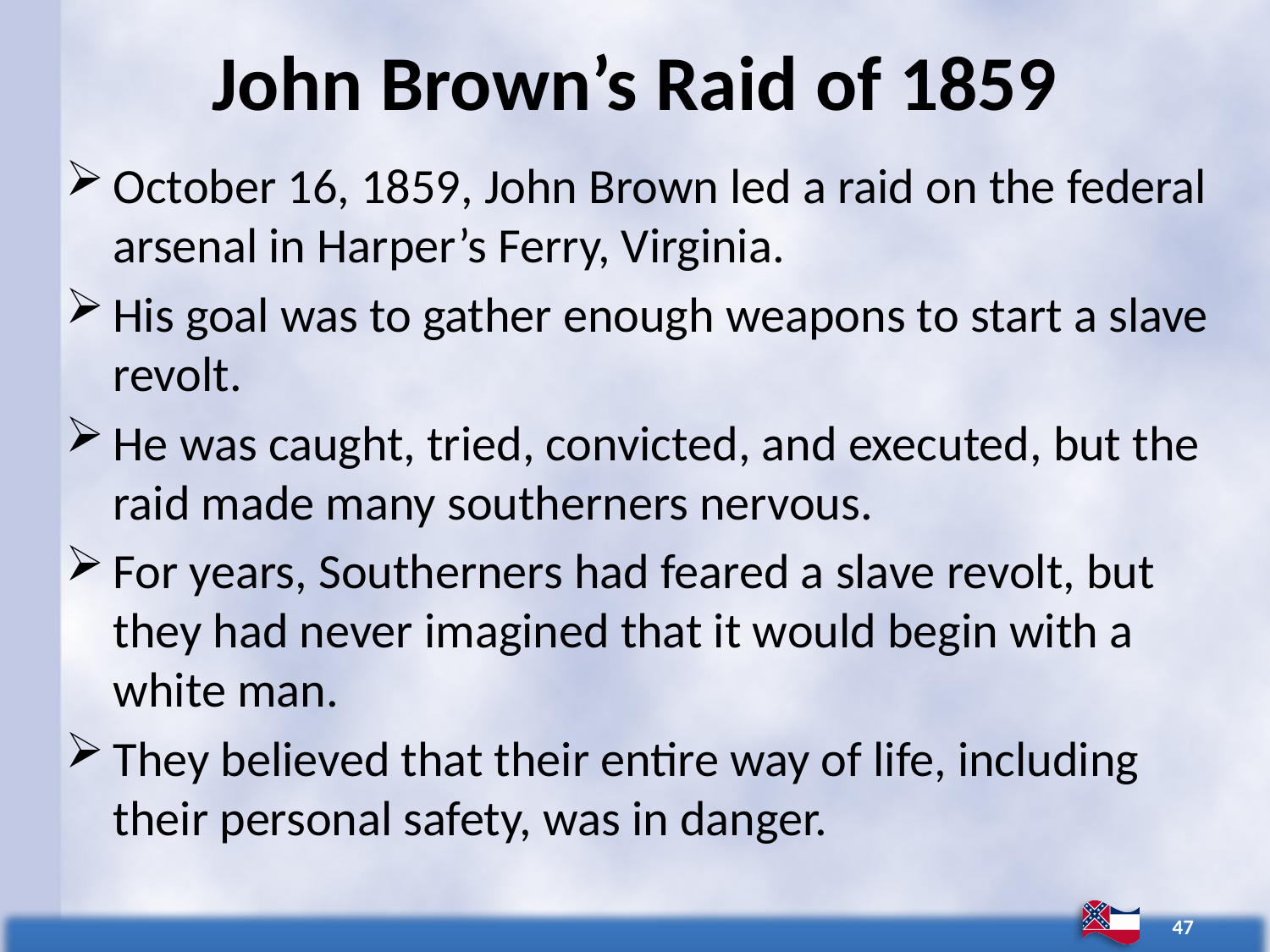

# John Brown’s Raid of 1859
October 16, 1859, John Brown led a raid on the federal arsenal in Harper’s Ferry, Virginia.
His goal was to gather enough weapons to start a slave revolt.
He was caught, tried, convicted, and executed, but the raid made many southerners nervous.
For years, Southerners had feared a slave revolt, but they had never imagined that it would begin with a white man.
They believed that their entire way of life, including their personal safety, was in danger.